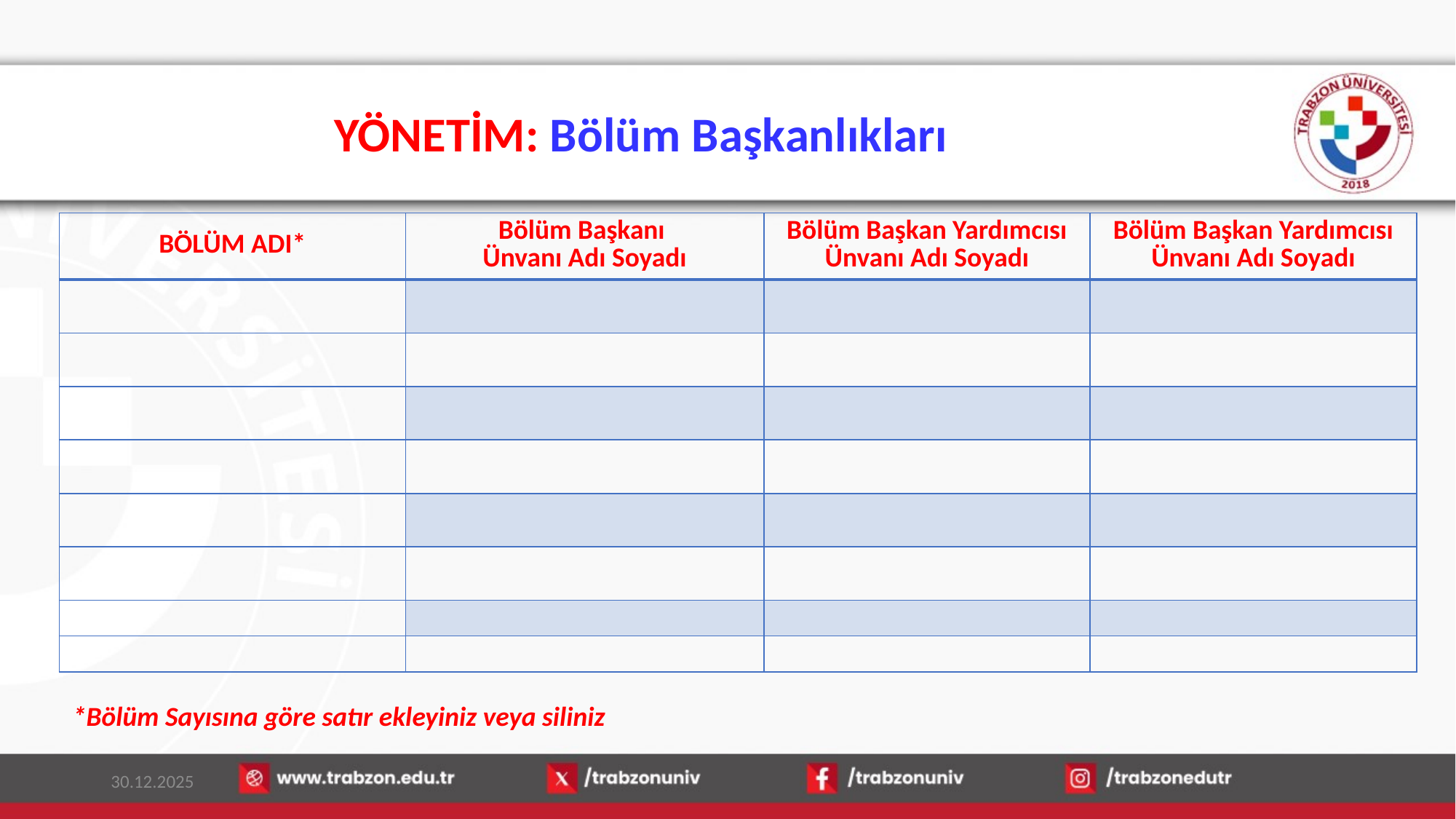

YÖNETİM: Bölüm Başkanlıkları
| BÖLÜM ADI\* | Bölüm Başkanı Ünvanı Adı Soyadı | Bölüm Başkan Yardımcısı Ünvanı Adı Soyadı | Bölüm Başkan Yardımcısı Ünvanı Adı Soyadı |
| --- | --- | --- | --- |
|  |  |  |  |
|  |  |  |  |
|  |  |  |  |
|  |  |  |  |
|  |  |  |  |
|  |  |  |  |
|  |  |  |  |
|  |  |  |  |
*Bölüm Sayısına göre satır ekleyiniz veya siliniz
30.12.2025
5